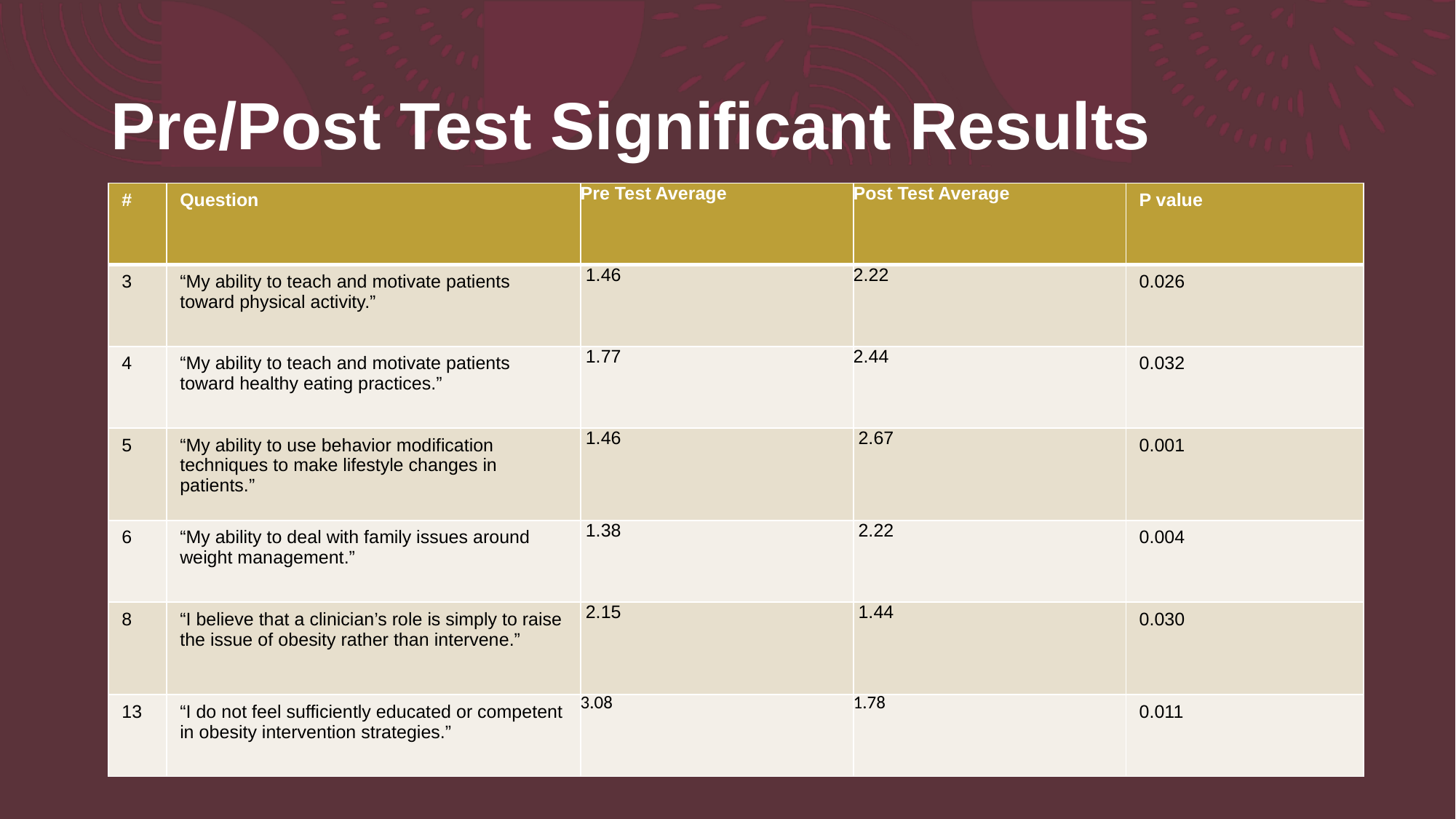

# Pre/Post Test Significant Results
| # | Question | Pre Test Average | Post Test Average | P value |
| --- | --- | --- | --- | --- |
| 3 | “My ability to teach and motivate patients toward physical activity.” | 1.46 | 2.22 | 0.026 |
| 4 | “My ability to teach and motivate patients toward healthy eating practices.” | 1.77 | 2.44 | 0.032 |
| 5 | “My ability to use behavior modification techniques to make lifestyle changes in patients.” | 1.46 | 2.67 | 0.001 |
| 6 | “My ability to deal with family issues around weight management.” | 1.38 | 2.22 | 0.004 |
| 8 | “I believe that a clinician’s role is simply to raise the issue of obesity rather than intervene.” | 2.15 | 1.44 | 0.030 |
| 13 | “I do not feel sufficiently educated or competent in obesity intervention strategies.” | 3.08 | 1.78 | 0.011 |